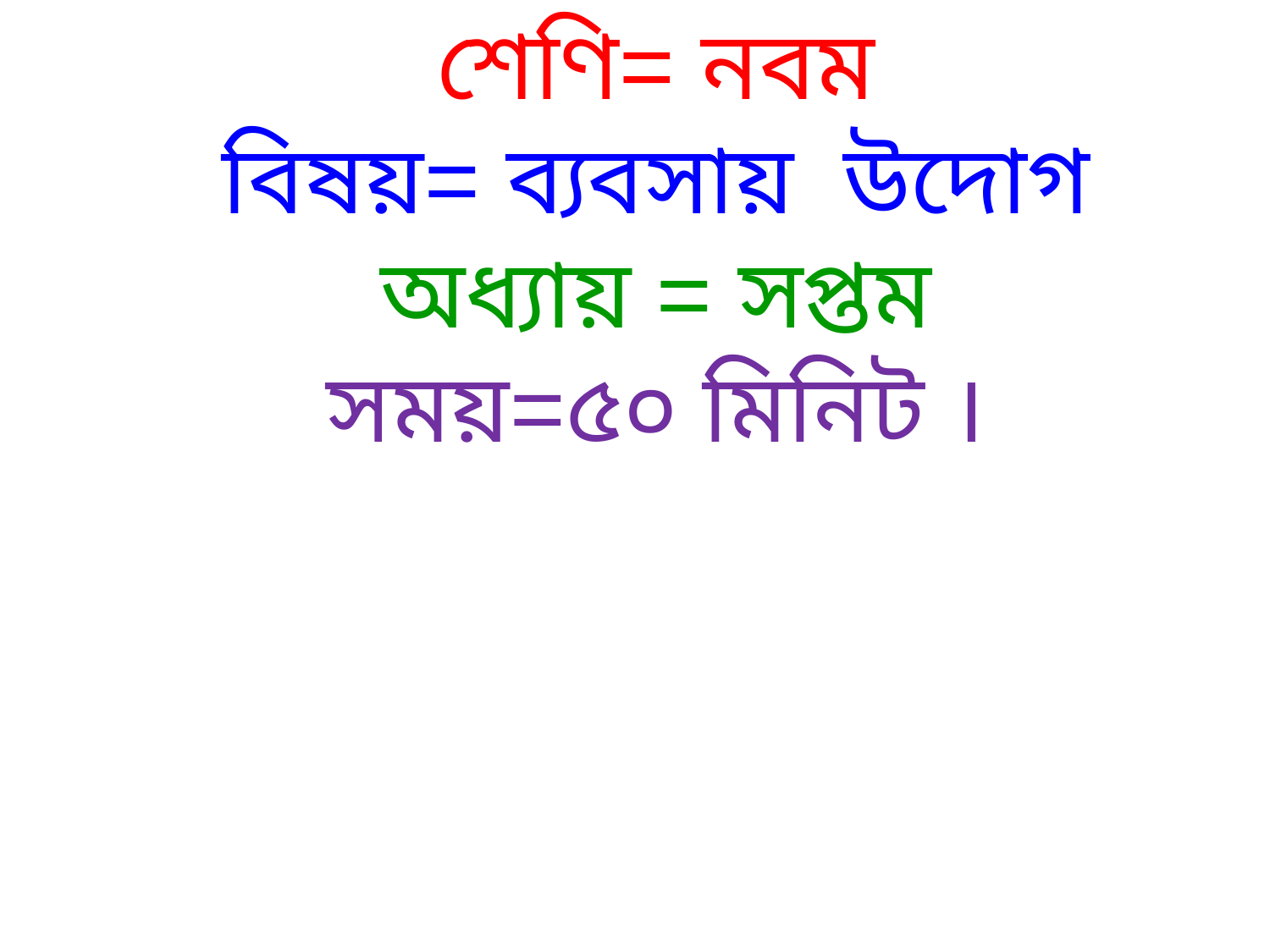

# শেণি= নবম বিষয়= ব্যবসায়  উদোগ অধ্যায় = সপ্তম সময়=৫০ মিনিট ।